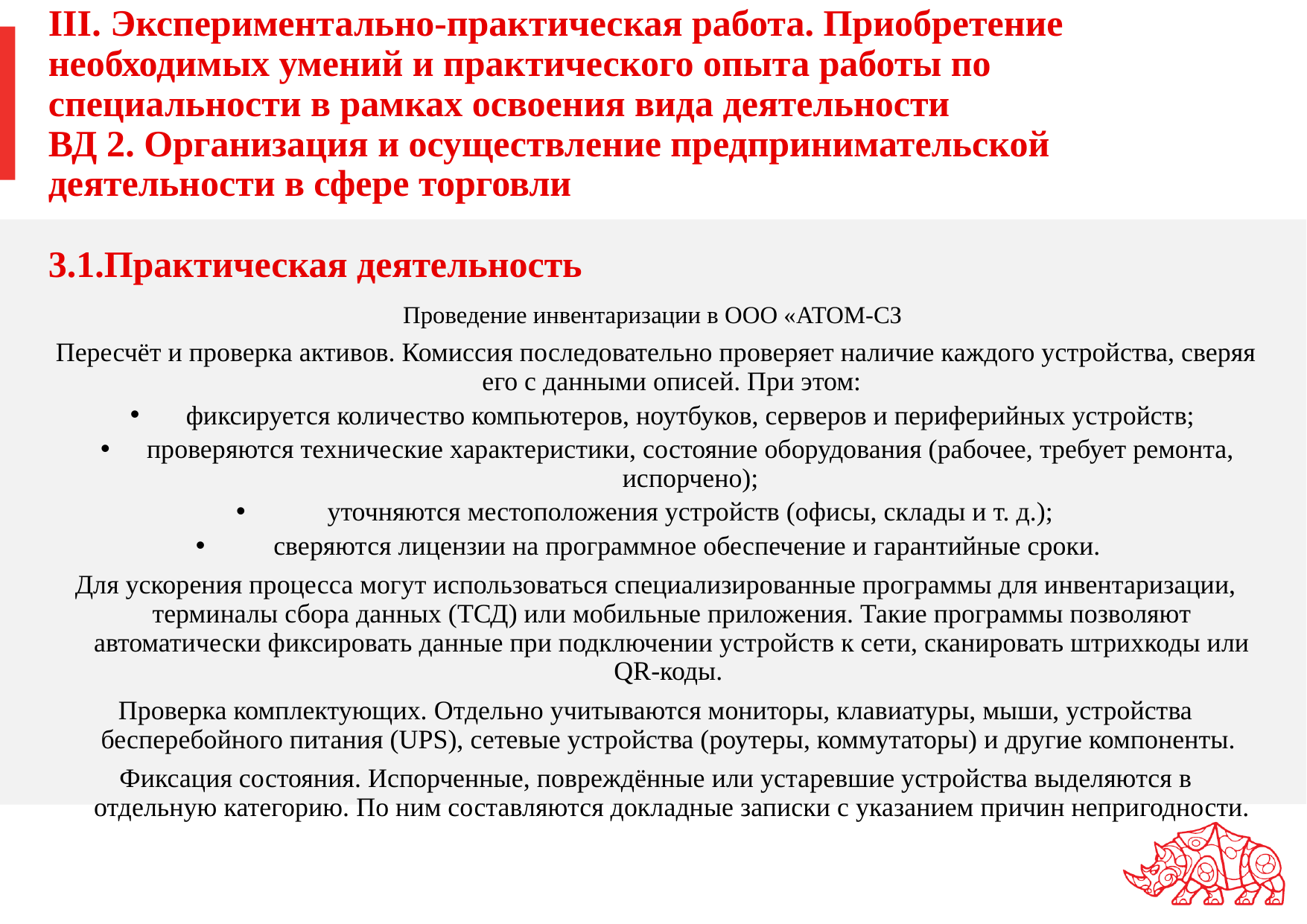

# III. Экспериментально-практическая работа. Приобретение необходимых умений и практического опыта работы по специальности в рамках освоения вида деятельности ВД 2. Организация и осуществление предпринимательской деятельности в сфере торговли 3.1.Практическая деятельность
Проведение инвентаризации в ООО «АТОМ-СЗ
Пересчёт и проверка активов. Комиссия последовательно проверяет наличие каждого устройства, сверяя его с данными описей. При этом:
фиксируется количество компьютеров, ноутбуков, серверов и периферийных устройств;
проверяются технические характеристики, состояние оборудования (рабочее, требует ремонта, испорчено);
уточняются местоположения устройств (офисы, склады и т. д.);
сверяются лицензии на программное обеспечение и гарантийные сроки.
Для ускорения процесса могут использоваться специализированные программы для инвентаризации, терминалы сбора данных (ТСД) или мобильные приложения. Такие программы позволяют автоматически фиксировать данные при подключении устройств к сети, сканировать штрихкоды или QR-коды.
Проверка комплектующих. Отдельно учитываются мониторы, клавиатуры, мыши, устройства бесперебойного питания (UPS), сетевые устройства (роутеры, коммутаторы) и другие компоненты.
Фиксация состояния. Испорченные, повреждённые или устаревшие устройства выделяются в отдельную категорию. По ним составляются докладные записки с указанием причин непригодности.